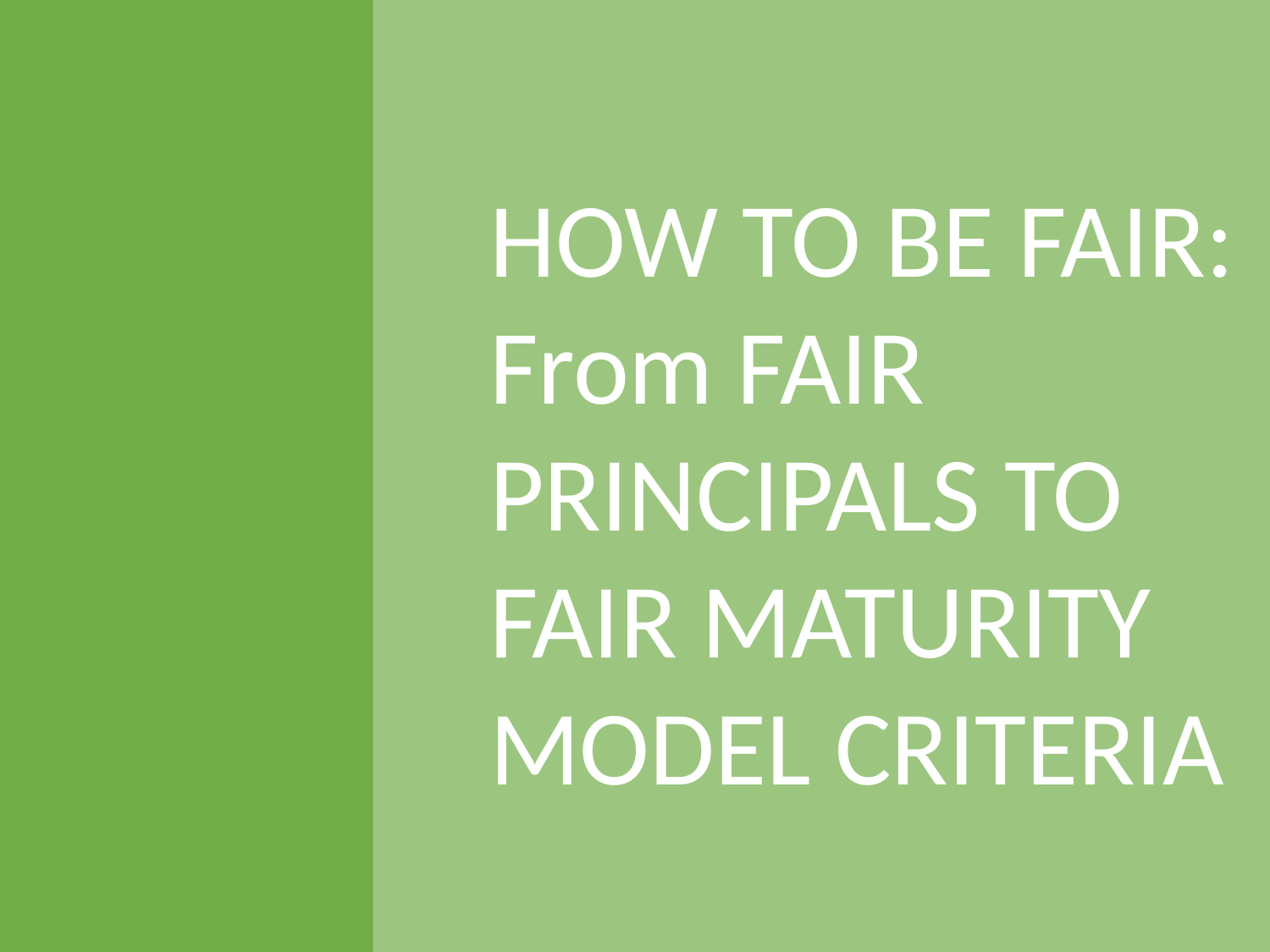

HOW TO BE FAIR:
From FAIR PRINCIPALS TO FAIR MATURITY MODEL CRITERIA